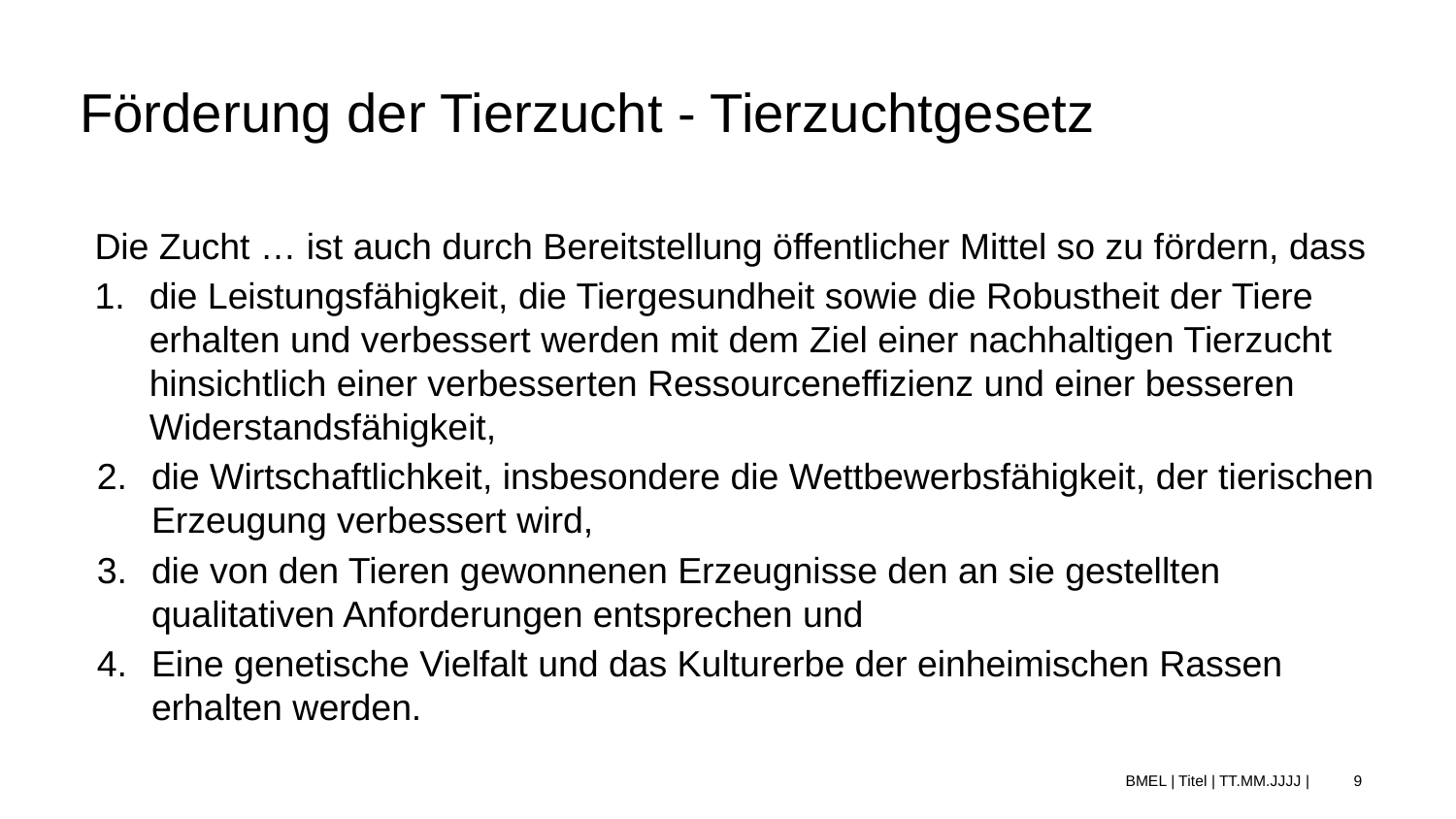

# Förderung der Tierzucht - Tierzuchtgesetz
Die Zucht … ist auch durch Bereitstellung öffentlicher Mittel so zu fördern, dass
die Leistungsfähigkeit, die Tiergesundheit sowie die Robustheit der Tiere erhalten und verbessert werden mit dem Ziel einer nachhaltigen Tierzucht hinsichtlich einer verbesserten Ressourceneffizienz und einer besseren Widerstandsfähigkeit,
die Wirtschaftlichkeit, insbesondere die Wettbewerbsfähigkeit, der tierischen Erzeugung verbessert wird,
die von den Tieren gewonnenen Erzeugnisse den an sie gestellten qualitativen Anforderungen entsprechen und
Eine genetische Vielfalt und das Kulturerbe der einheimischen Rassen erhalten werden.
BMEL | Titel | TT.MM.JJJJ |
9